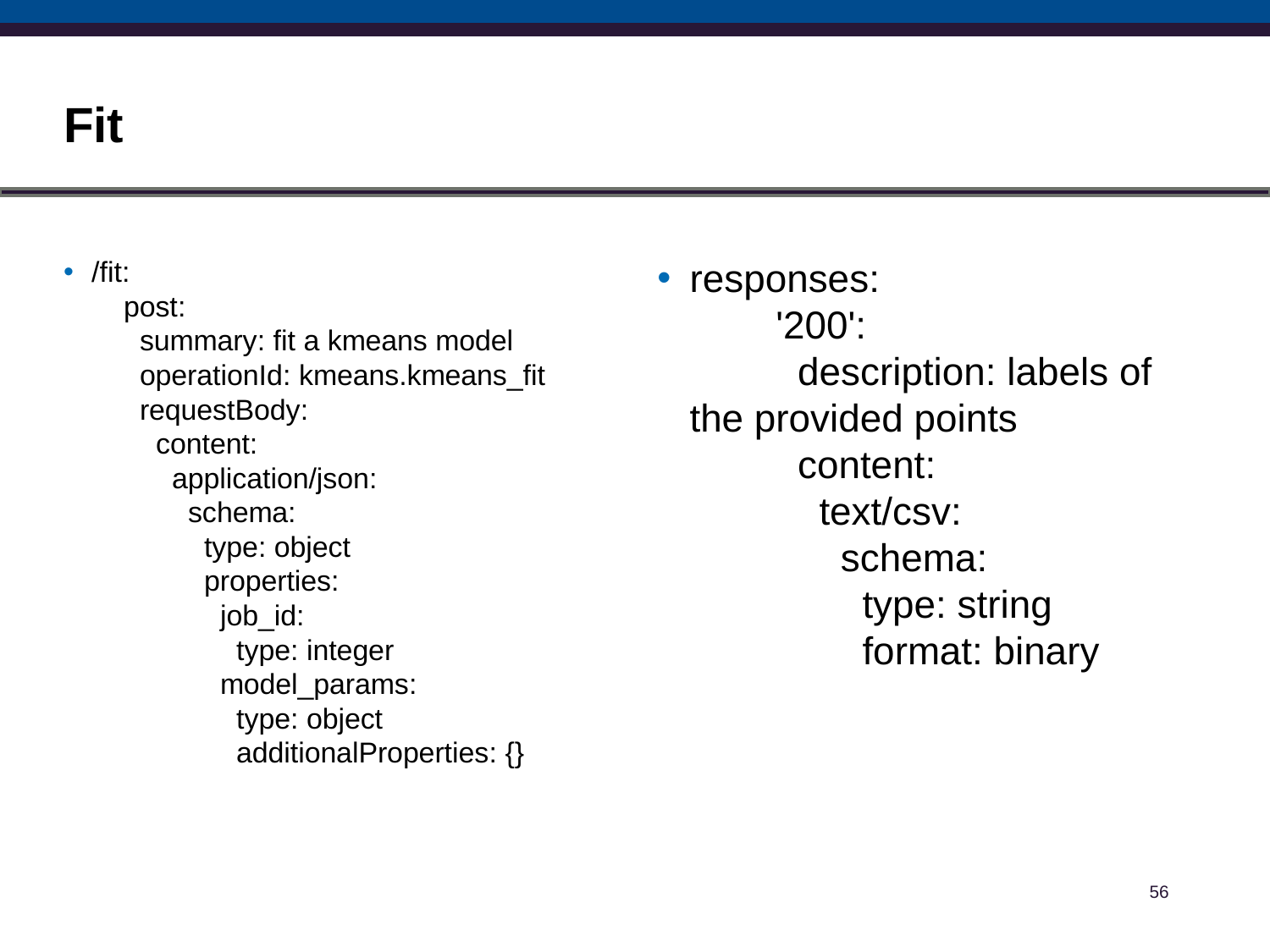

# Fit
/fit:
    post:
      summary: fit a kmeans model
      operationId: kmeans.kmeans_fit
      requestBody:
        content:
          application/json:
            schema:
              type: object
              properties:
                job_id:
                  type: integer
                model_params:
                  type: object
                  additionalProperties: {}
responses:
        '200':
          description: labels of the provided points
          content:
            text/csv:
              schema:
                type: string
                format: binary
56